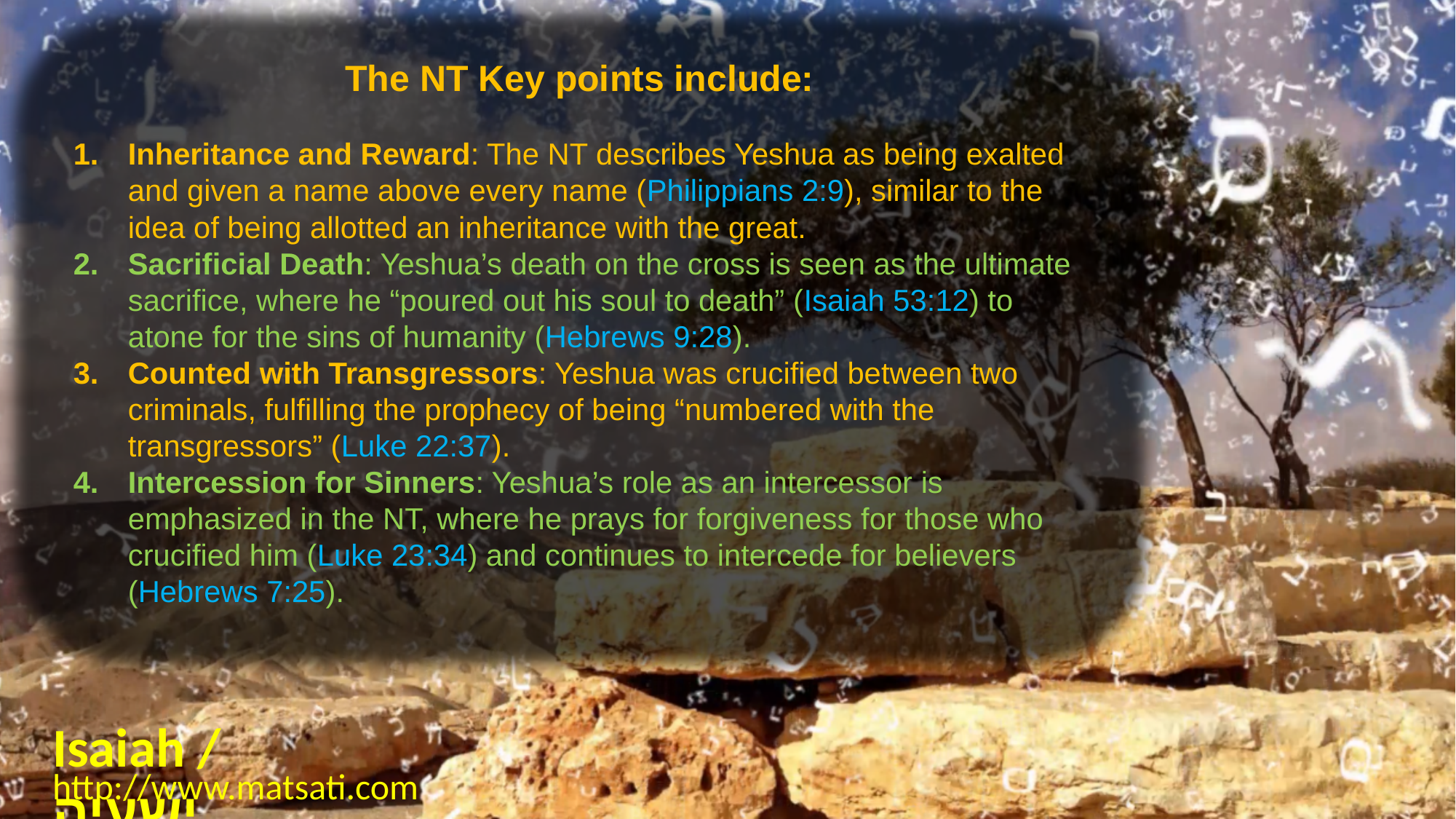

The NT Key points include:
Inheritance and Reward: The NT describes Yeshua as being exalted and given a name above every name (Philippians 2:9), similar to the idea of being allotted an inheritance with the great.
Sacrificial Death: Yeshua’s death on the cross is seen as the ultimate sacrifice, where he “poured out his soul to death” (Isaiah 53:12) to atone for the sins of humanity (Hebrews 9:28).
Counted with Transgressors: Yeshua was crucified between two criminals, fulfilling the prophecy of being “numbered with the transgressors” (Luke 22:37).
Intercession for Sinners: Yeshua’s role as an intercessor is emphasized in the NT, where he prays for forgiveness for those who crucified him (Luke 23:34) and continues to intercede for believers (Hebrews 7:25).
Isaiah / ישעיה
http://www.matsati.com